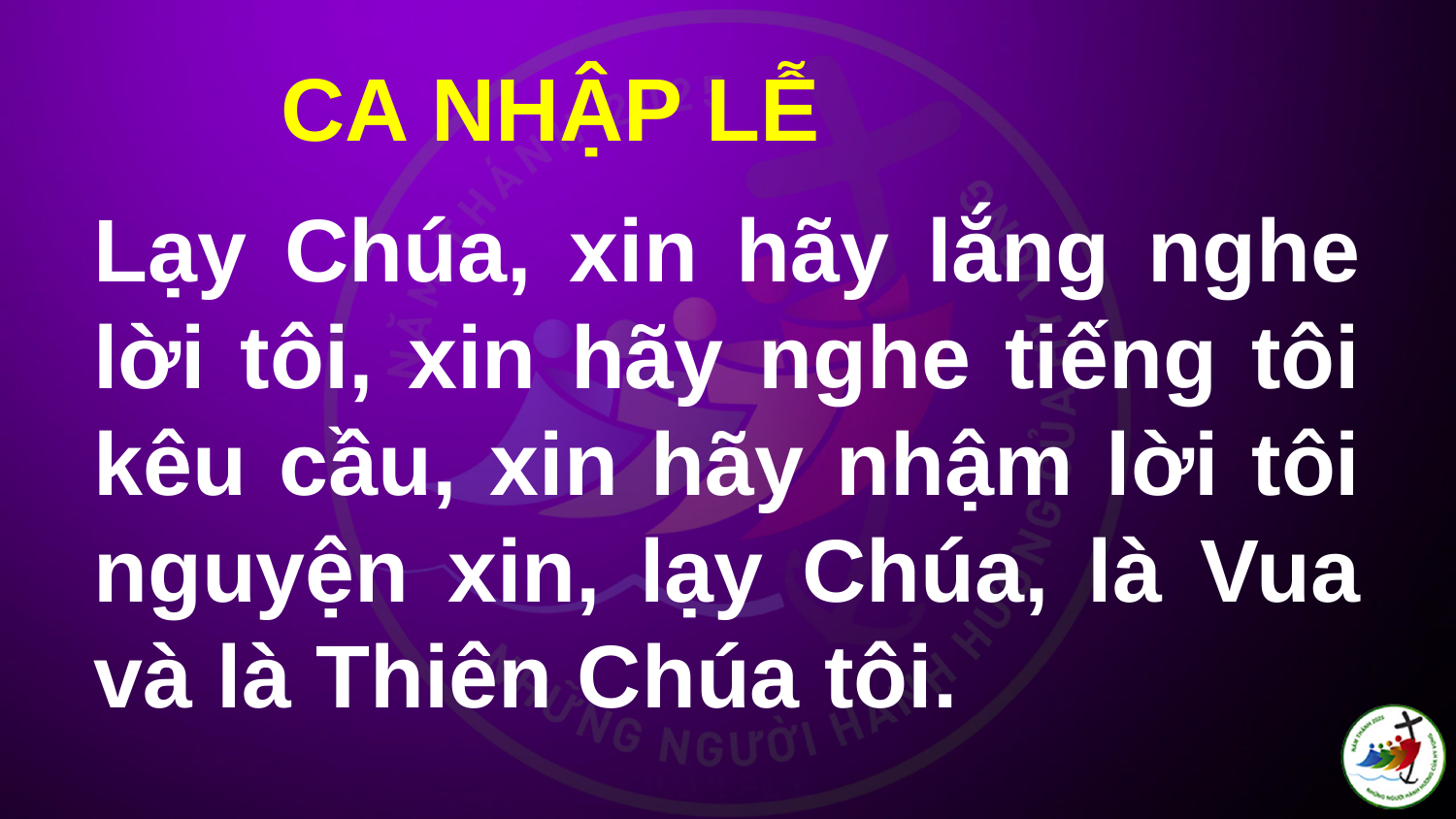

CA NHẬP LỄ
# Lạy Chúa, xin hãy lắng nghe lời tôi, xin hãy nghe tiếng tôi kêu cầu, xin hãy nhậm lời tôi nguyện xin, lạy Chúa, là Vua và là Thiên Chúa tôi.